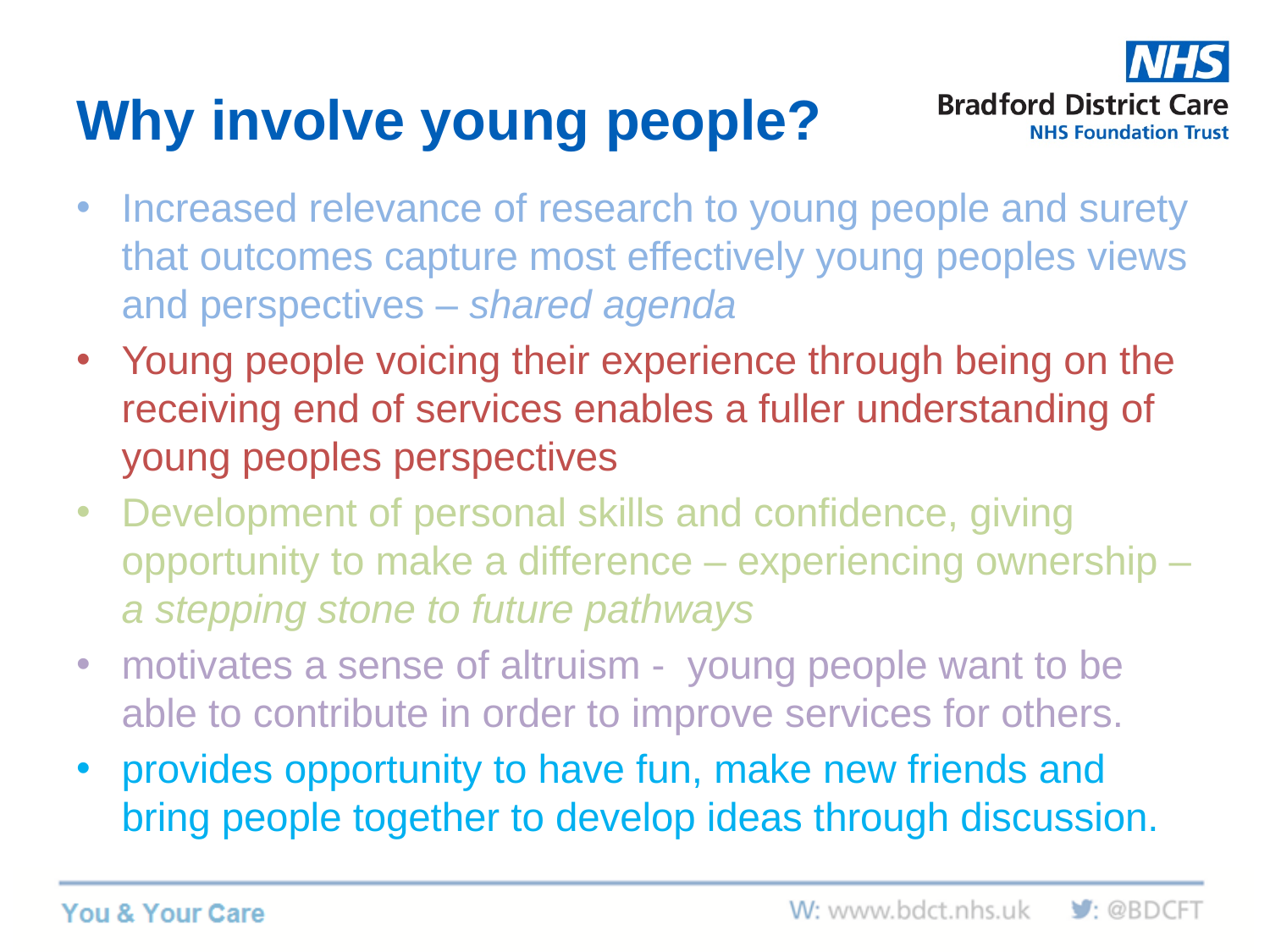

# Why involve young people?
Increased relevance of research to young people and surety that outcomes capture most effectively young peoples views and perspectives – shared agenda
Young people voicing their experience through being on the receiving end of services enables a fuller understanding of young peoples perspectives
Development of personal skills and confidence, giving opportunity to make a difference – experiencing ownership – a stepping stone to future pathways
motivates a sense of altruism -  young people want to be able to contribute in order to improve services for others.
provides opportunity to have fun, make new friends and bring people together to develop ideas through discussion.